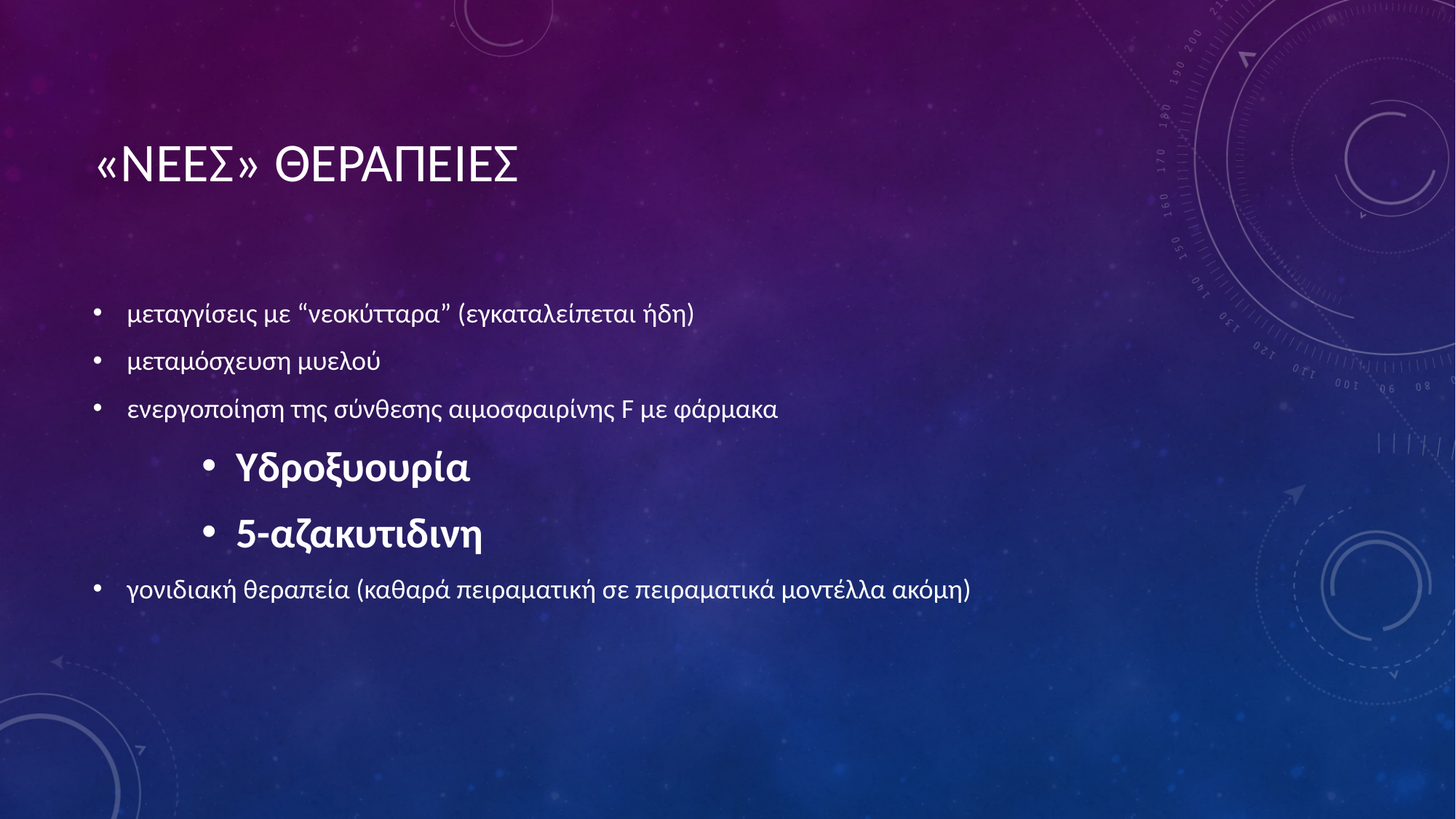

# «νέες» θεραπειες
μεταγγίσεις με “νεοκύτταρα” (εγκαταλείπεται ήδη)
μεταμόσχευση μυελού
ενεργοποίηση της σύνθεσης αιμοσφαιρίνης F με φάρμακα
Υδροξυουρία
5-αζακυτιδινη
γονιδιακή θεραπεία (καθαρά πειραματική σε πειραματικά μοντέλλα ακόμη)